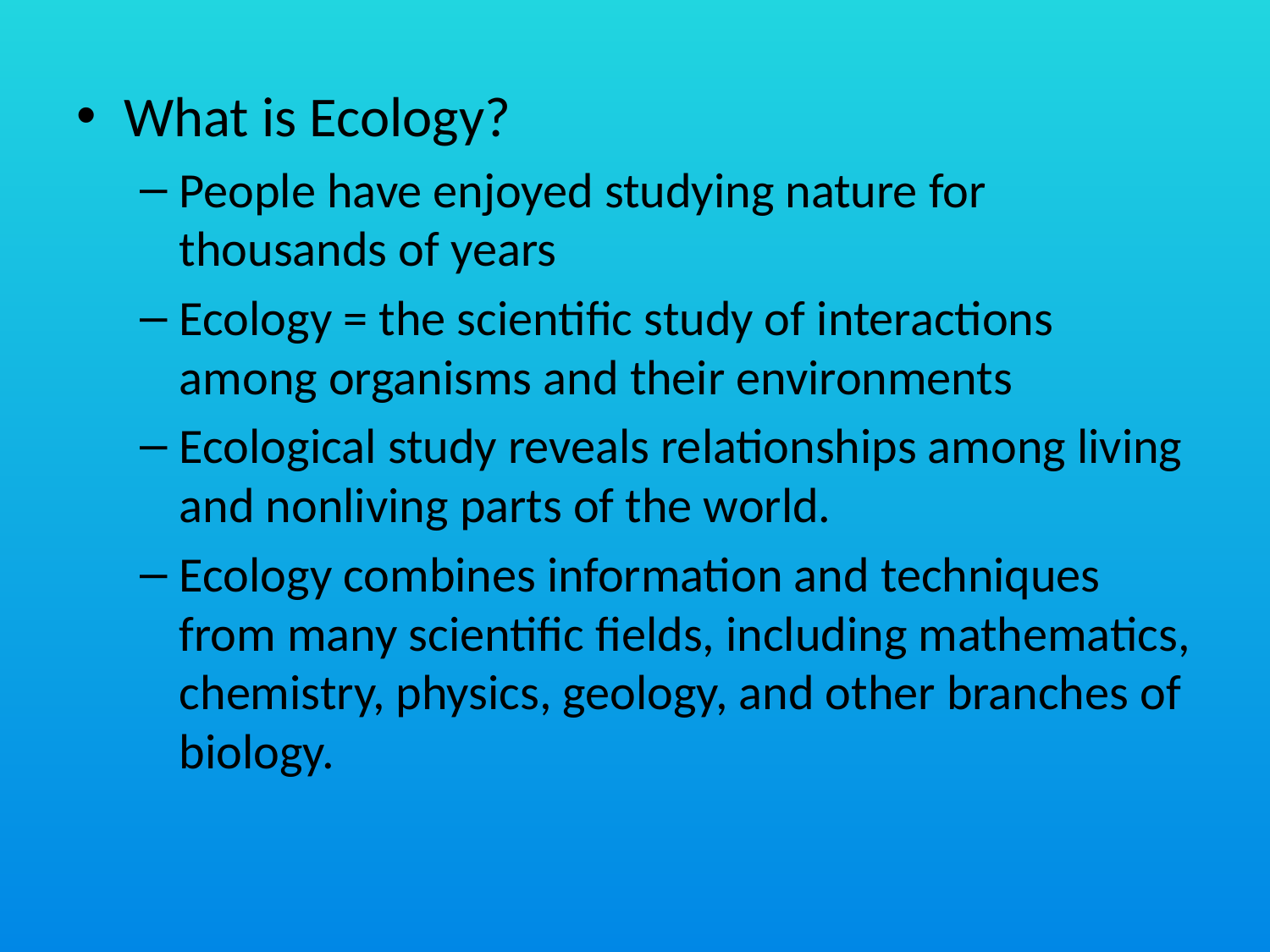

What is Ecology?
People have enjoyed studying nature for thousands of years
Ecology = the scientific study of interactions among organisms and their environments
Ecological study reveals relationships among living and nonliving parts of the world.
Ecology combines information and techniques from many scientific fields, including mathematics, chemistry, physics, geology, and other branches of biology.